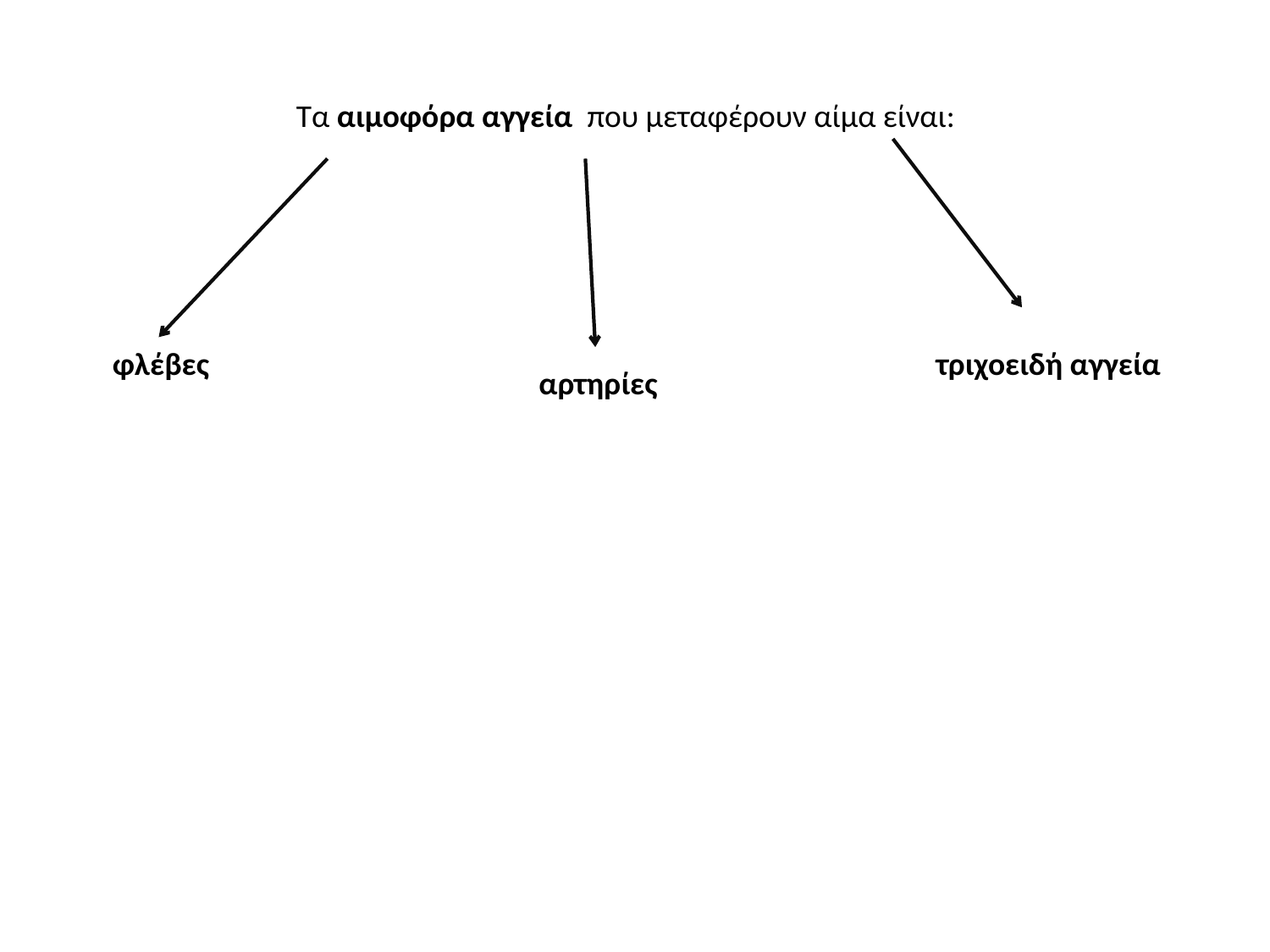

Τα αιμοφόρα αγγεία  που μεταφέρουν αίμα είναι:
φλέβες
τριχοειδή αγγεία
αρτηρίες